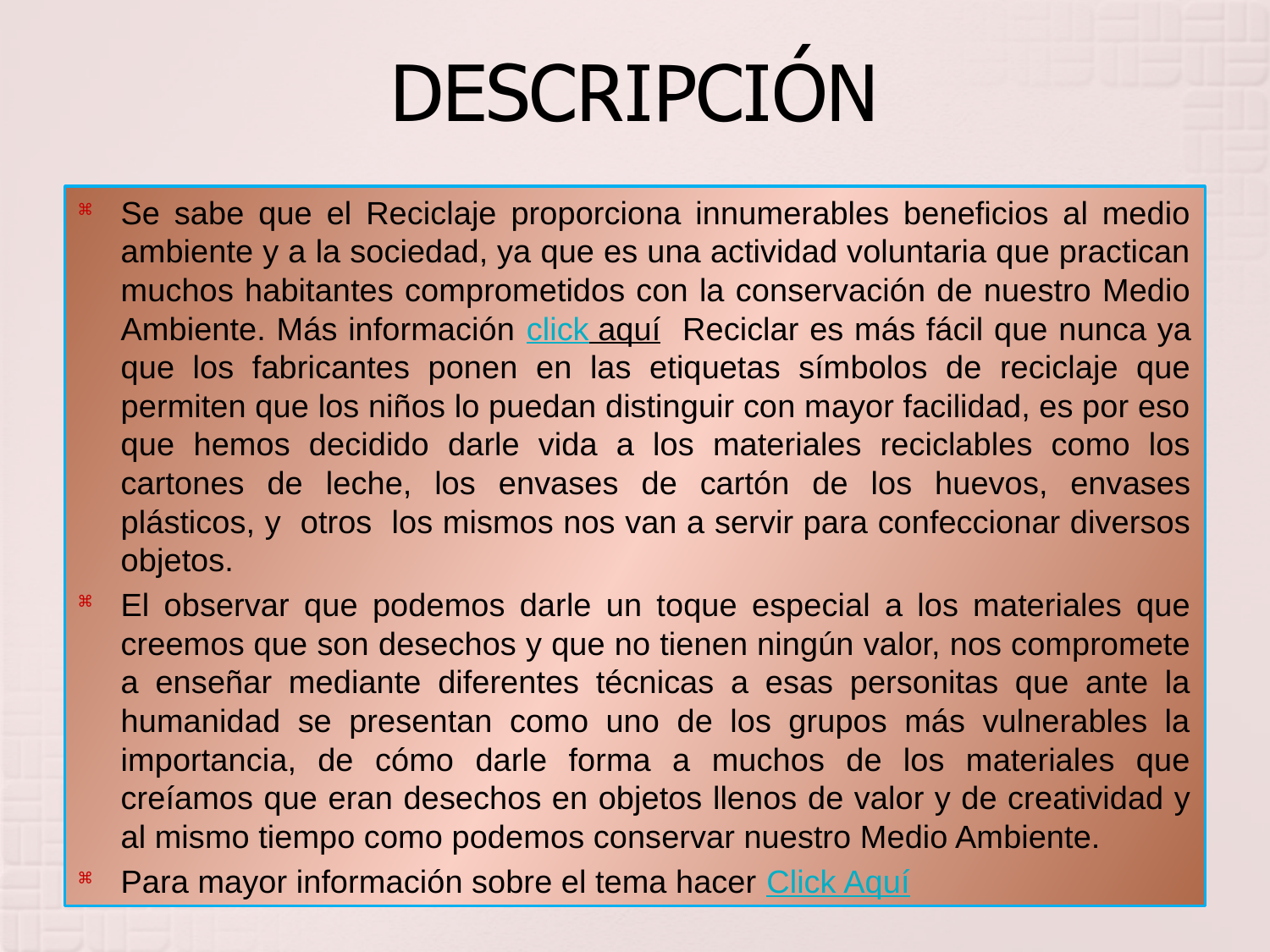

# DESCRIPCIÓN
Se sabe que el Reciclaje proporciona innumerables beneficios al medio ambiente y a la sociedad, ya que es una actividad voluntaria que practican muchos habitantes comprometidos con la conservación de nuestro Medio Ambiente. Más información click aquí  Reciclar es más fácil que nunca ya que los fabricantes ponen en las etiquetas símbolos de reciclaje que permiten que los niños lo puedan distinguir con mayor facilidad, es por eso que hemos decidido darle vida a los materiales reciclables como los cartones de leche, los envases de cartón de los huevos, envases plásticos, y  otros  los mismos nos van a servir para confeccionar diversos objetos.
El observar que podemos darle un toque especial a los materiales que creemos que son desechos y que no tienen ningún valor, nos compromete a enseñar mediante diferentes técnicas a esas personitas que ante la humanidad se presentan como uno de los grupos más vulnerables la importancia, de cómo darle forma a muchos de los materiales que creíamos que eran desechos en objetos llenos de valor y de creatividad y al mismo tiempo como podemos conservar nuestro Medio Ambiente.
Para mayor información sobre el tema hacer Click Aquí